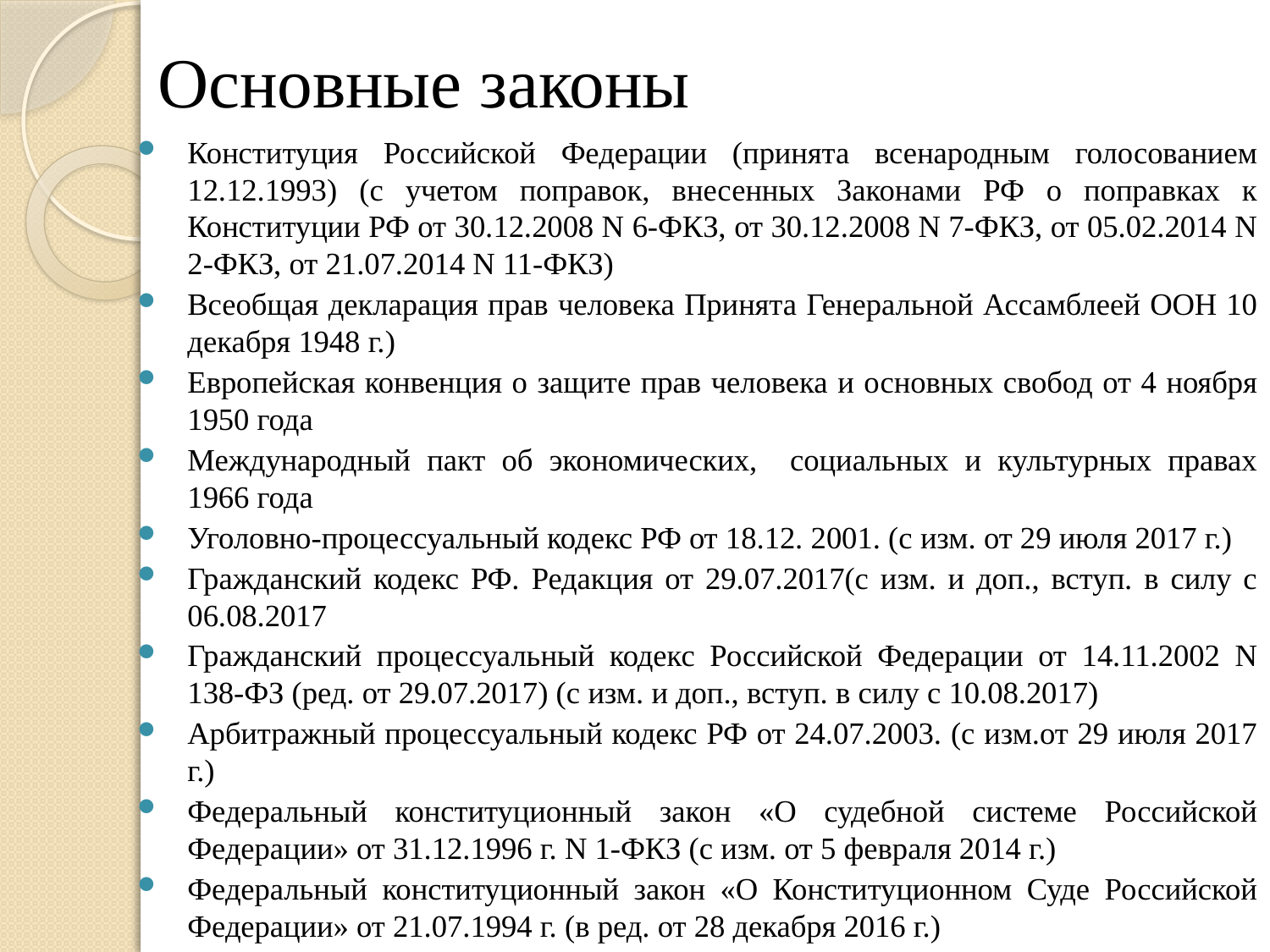

# Основные законы
Конституция Российской Федерации (принята всенародным голосованием 12.12.1993) (с учетом поправок, внесенных Законами РФ о поправках к Конституции РФ от 30.12.2008 N 6-ФКЗ, от 30.12.2008 N 7-ФКЗ, от 05.02.2014 N 2-ФКЗ, от 21.07.2014 N 11-ФКЗ)
Всеобщая декларация прав человека Принята Генеральной Ассамблеей ООН 10 декабря 1948 г.)
Европейская конвенция о защите прав человека и основных свобод от 4 ноября 1950 года
Международный пакт об экономических,  социальных и культурных правах 1966 года
Уголовно-процессуальный кодекс РФ от 18.12. 2001. (с изм. от 29 июля 2017 г.)
Гражданский кодекс РФ. Редакция от 29.07.2017(с изм. и доп., вступ. в силу с 06.08.2017
Гражданский процессуальный кодекс Российской Федерации от 14.11.2002 N 138-ФЗ (ред. от 29.07.2017) (с изм. и доп., вступ. в силу с 10.08.2017)
Арбитражный процессуальный кодекс РФ от 24.07.2003. (с изм.от 29 июля 2017 г.)
Федеральный конституционный закон «О судебной системе Российской Федерации» от 31.12.1996 г. N 1-ФКЗ (с изм. от 5 февраля 2014 г.)
Федеральный конституционный закон «О Конституционном Суде Российской Федерации» от 21.07.1994 г. (в ред. от 28 декабря 2016 г.)